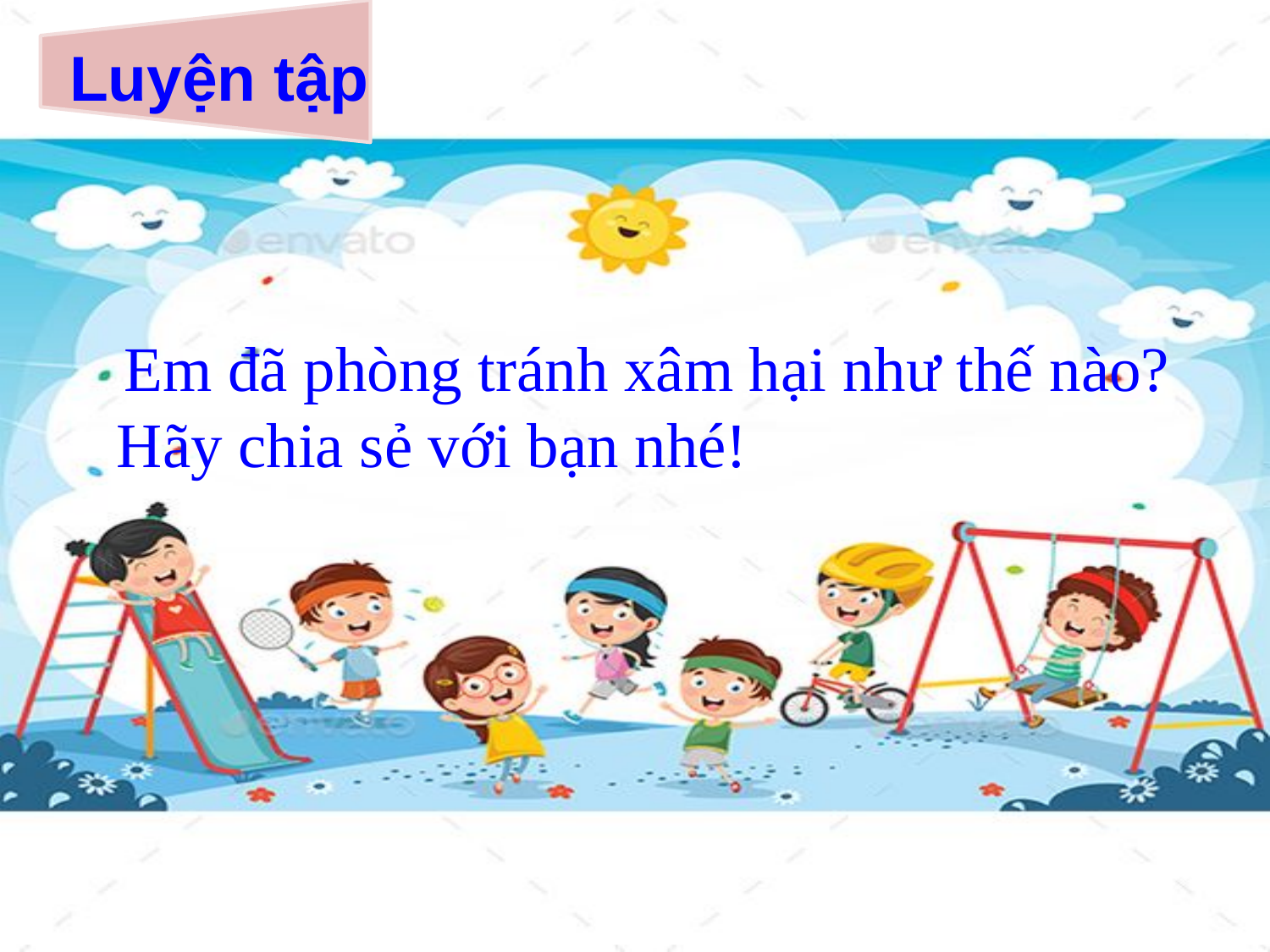

# Luyện tập
 Em đã phòng tránh xâm hại như thế nào?
Hãy chia sẻ với bạn nhé!